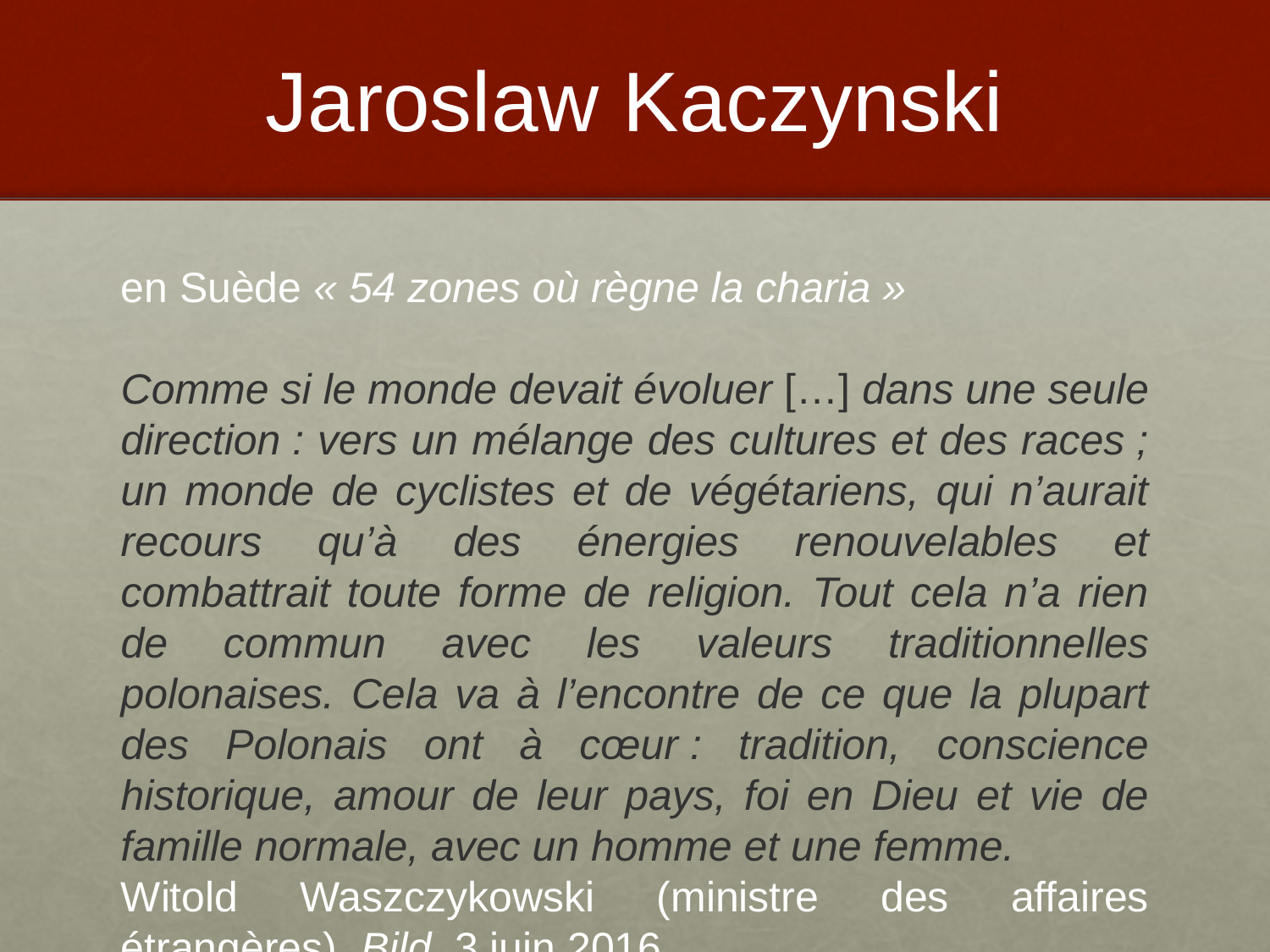

# Jaroslaw Kaczynski
en Suède « 54 zones où règne la charia »

Comme si le monde devait évoluer […] dans une seule direction : vers un mélange des cultures et des races ; un monde de cyclistes et de végétariens, qui n’aurait recours qu’à des énergies renouvelables et combattrait toute forme de religion. Tout cela n’a rien de commun avec les valeurs traditionnelles polonaises. Cela va à l’encontre de ce que la plupart des Polonais ont à cœur : tradition, conscience historique, amour de leur pays, foi en Dieu et vie de famille normale, avec un homme et une femme.
Witold Waszczykowski (ministre des affaires étrangères), Bild, 3 juin 2016
13